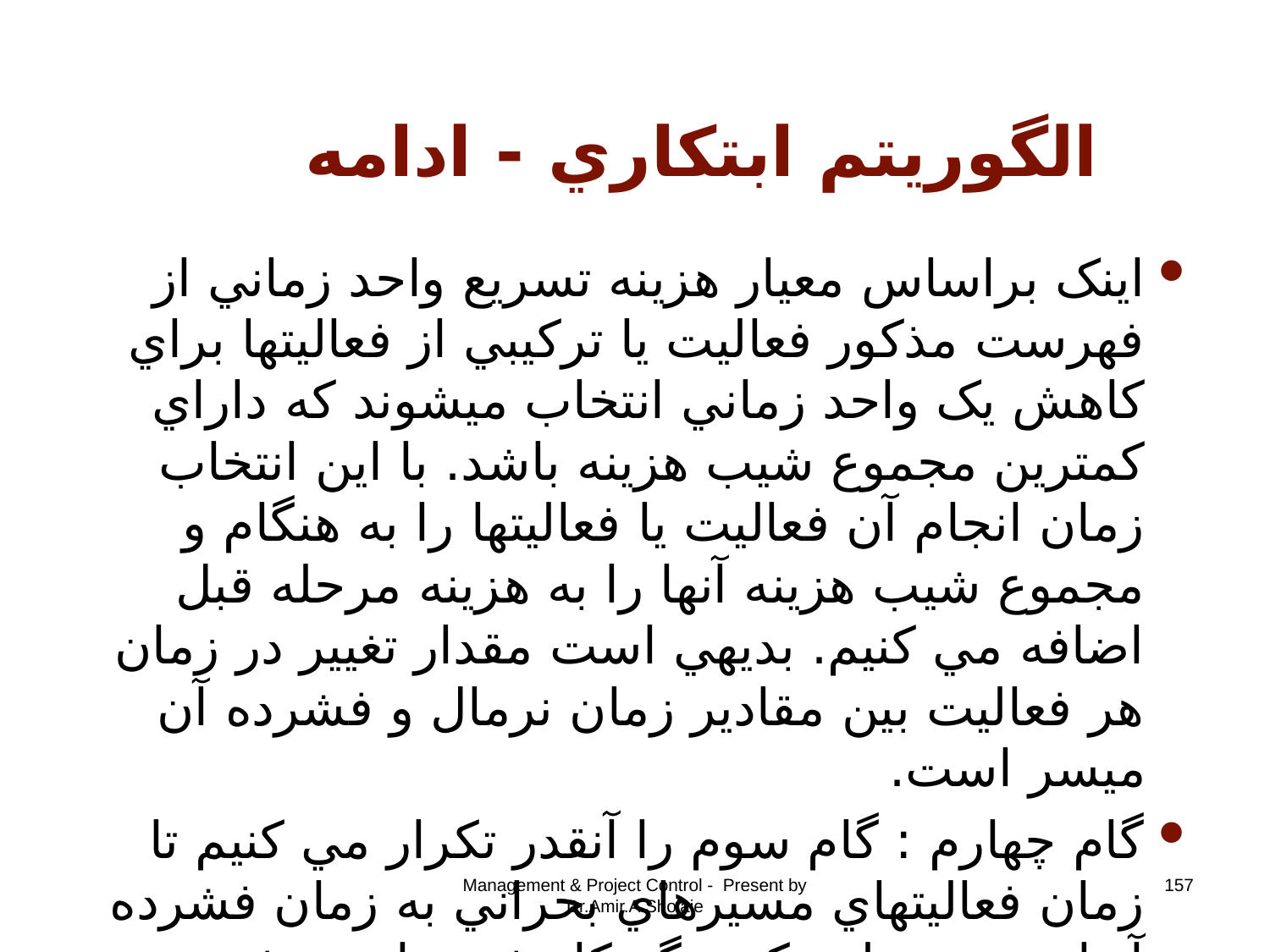

# الگوريتم ابتکاري - ادامه
اينک براساس معيار هزينه تسريع واحد زماني از فهرست مذکور فعاليت يا ترکيبي از فعاليتها براي کاهش يک واحد زماني انتخاب ميشوند که داراي کمترين مجموع شيب هزينه باشد. با اين انتخاب زمان انجام آن فعاليت يا فعاليتها را به هنگام و مجموع شيب هزينه آنها را به هزينه مرحله قبل اضافه مي کنيم. بديهي است مقدار تغيير در زمان هر فعاليت بين مقادير زمان نرمال و فشرده آن ميسر است.
گام چهارم : گام سوم را آنقدر تکرار مي کنيم تا زمان فعاليتهاي مسيرهاي بحراني به زمان فشرده آنها برسد. بطوريکه ديگر کاهش زمان پروژه به Tf=Tf-1 امکان پذير نباشد.
Management & Project Control -  Present by Dr.Amir.A.Shojaie
157